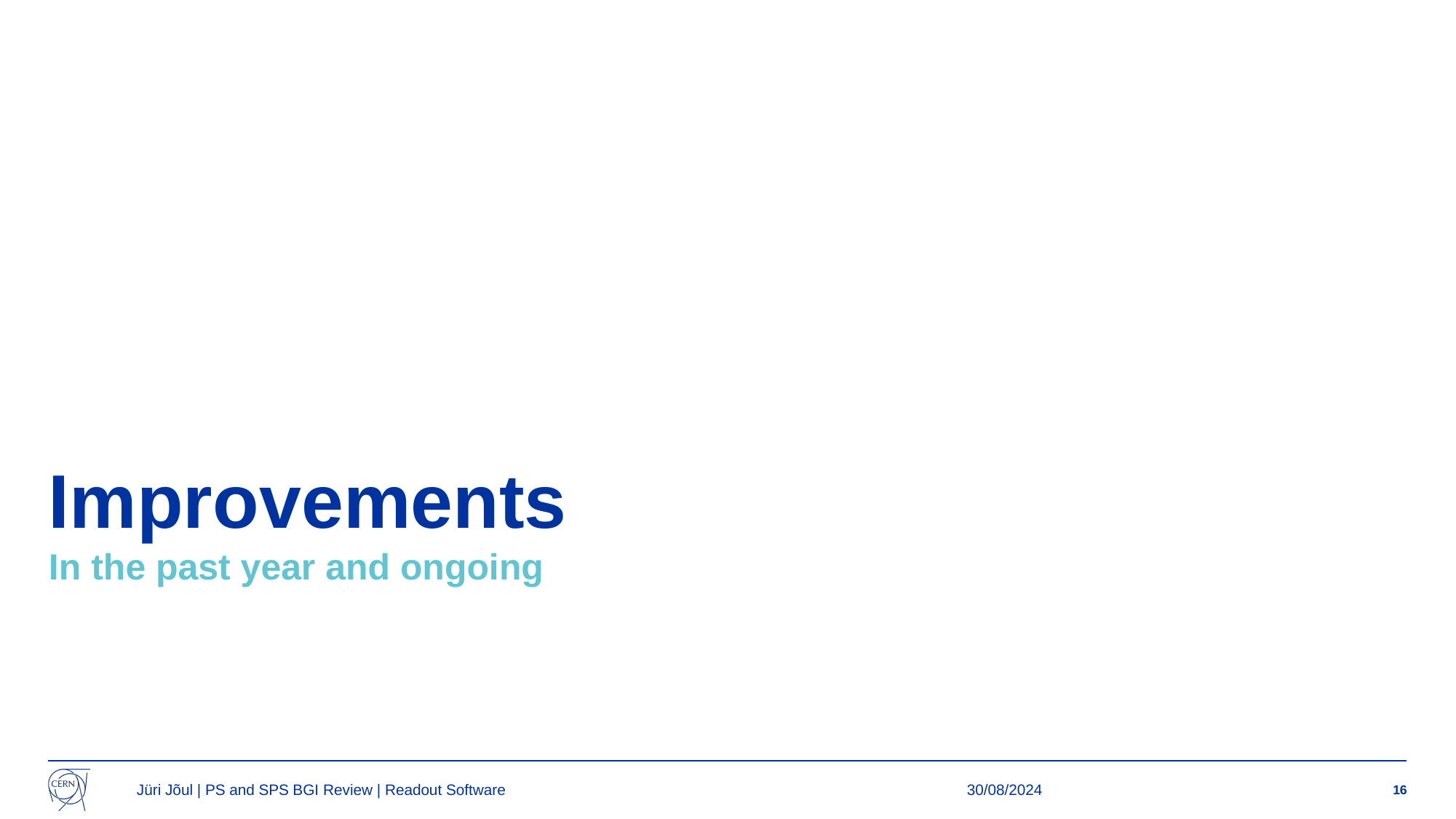

# Improvements
In the past year and ongoing
Jüri Jõul | PS and SPS BGI Review | Readout Software
30/08/2024
16